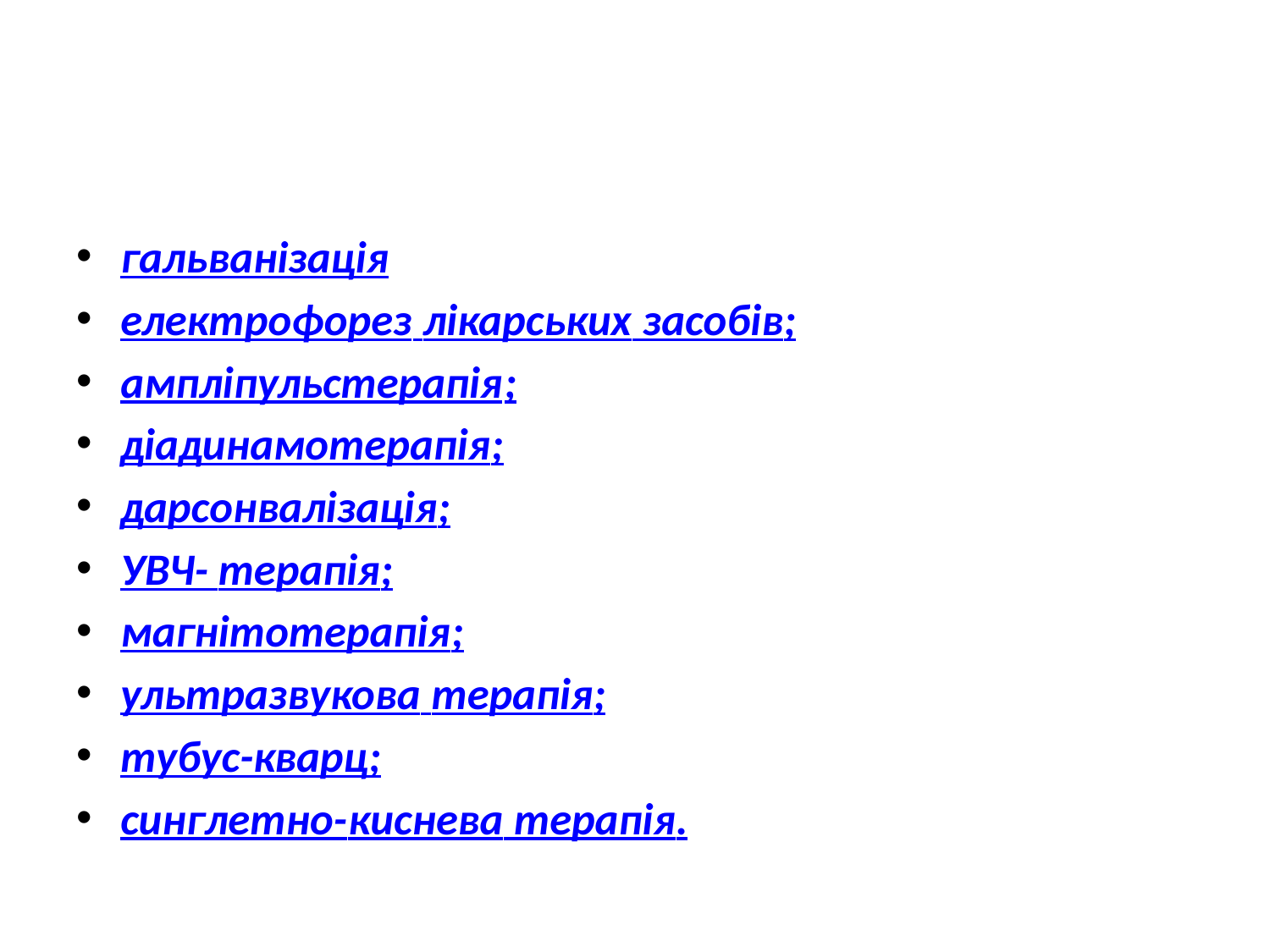

#
гальванізація
електрофорез лікарських засобів;
ампліпульстерапія;
діадинамотерапія;
дарсонвалізація;
УВЧ- терапія;
магнітотерапія;
ультразвукова терапія;
тубус-кварц;
синглетно-киснева терапія.